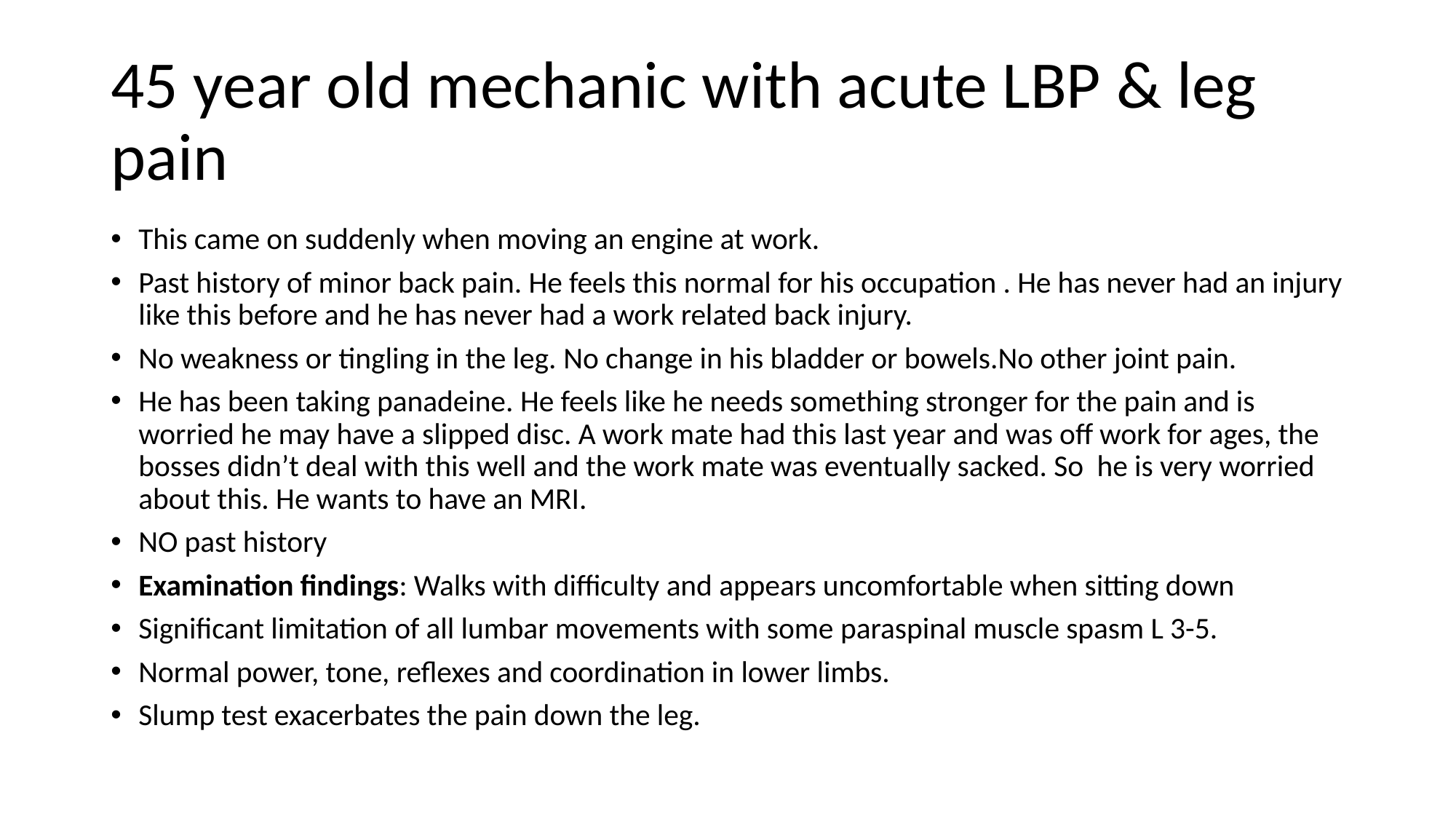

# 45 year old mechanic with acute LBP & leg pain
This came on suddenly when moving an engine at work.
Past history of minor back pain. He feels this normal for his occupation . He has never had an injury like this before and he has never had a work related back injury.
No weakness or tingling in the leg. No change in his bladder or bowels.No other joint pain.
He has been taking panadeine. He feels like he needs something stronger for the pain and is worried he may have a slipped disc. A work mate had this last year and was off work for ages, the bosses didn’t deal with this well and the work mate was eventually sacked. So  he is very worried about this. He wants to have an MRI.
NO past history
Examination findings: Walks with difficulty and appears uncomfortable when sitting down
Significant limitation of all lumbar movements with some paraspinal muscle spasm L 3-5.
Normal power, tone, reflexes and coordination in lower limbs.
Slump test exacerbates the pain down the leg.